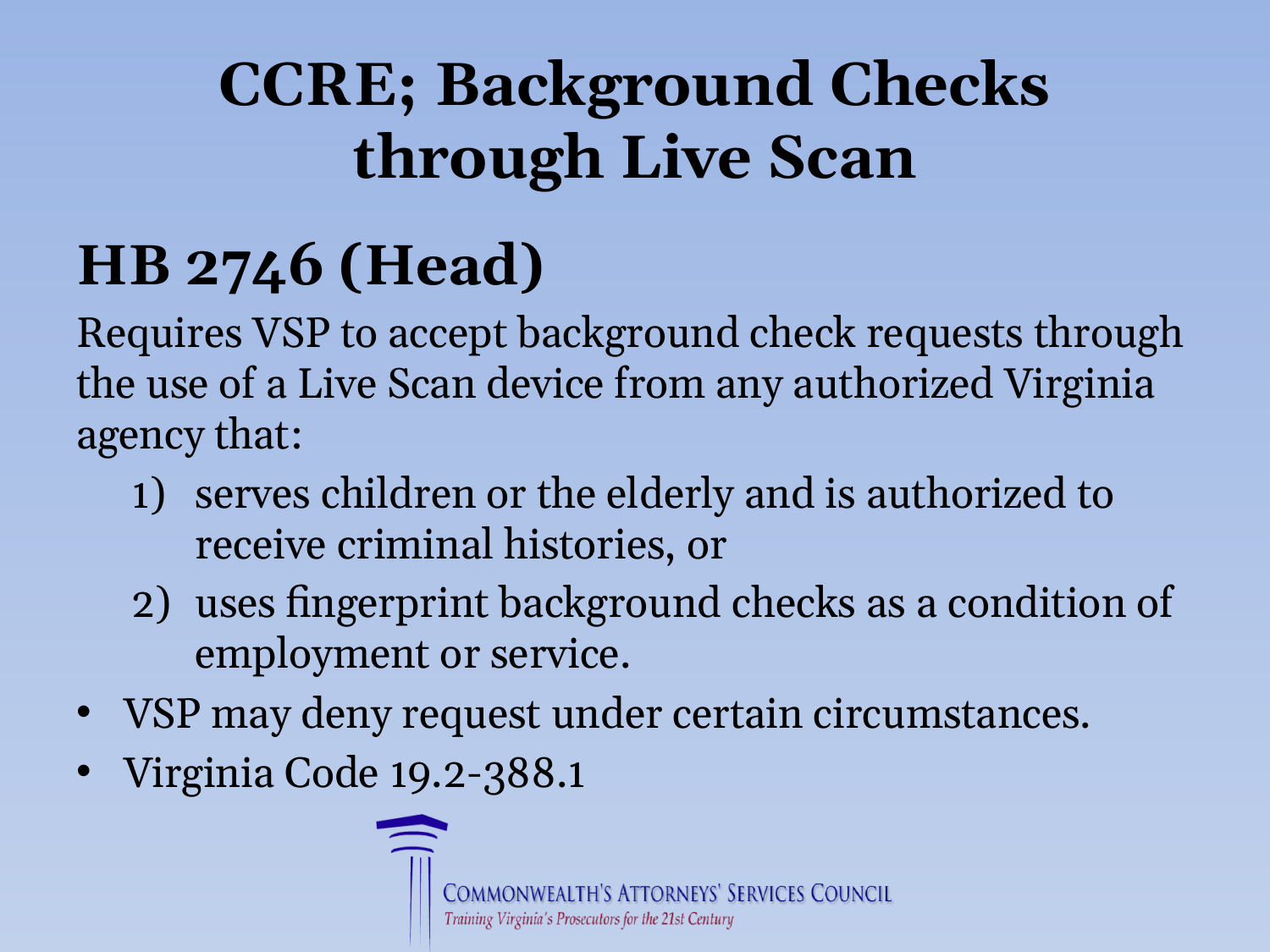

# CCRE; Background Checks through Live Scan
HB 2746 (Head)
Requires VSP to accept background check requests through the use of a Live Scan device from any authorized Virginia agency that:
serves children or the elderly and is authorized to receive criminal histories, or
uses fingerprint background checks as a condition of employment or service.
VSP may deny request under certain circumstances.
Virginia Code 19.2-388.1